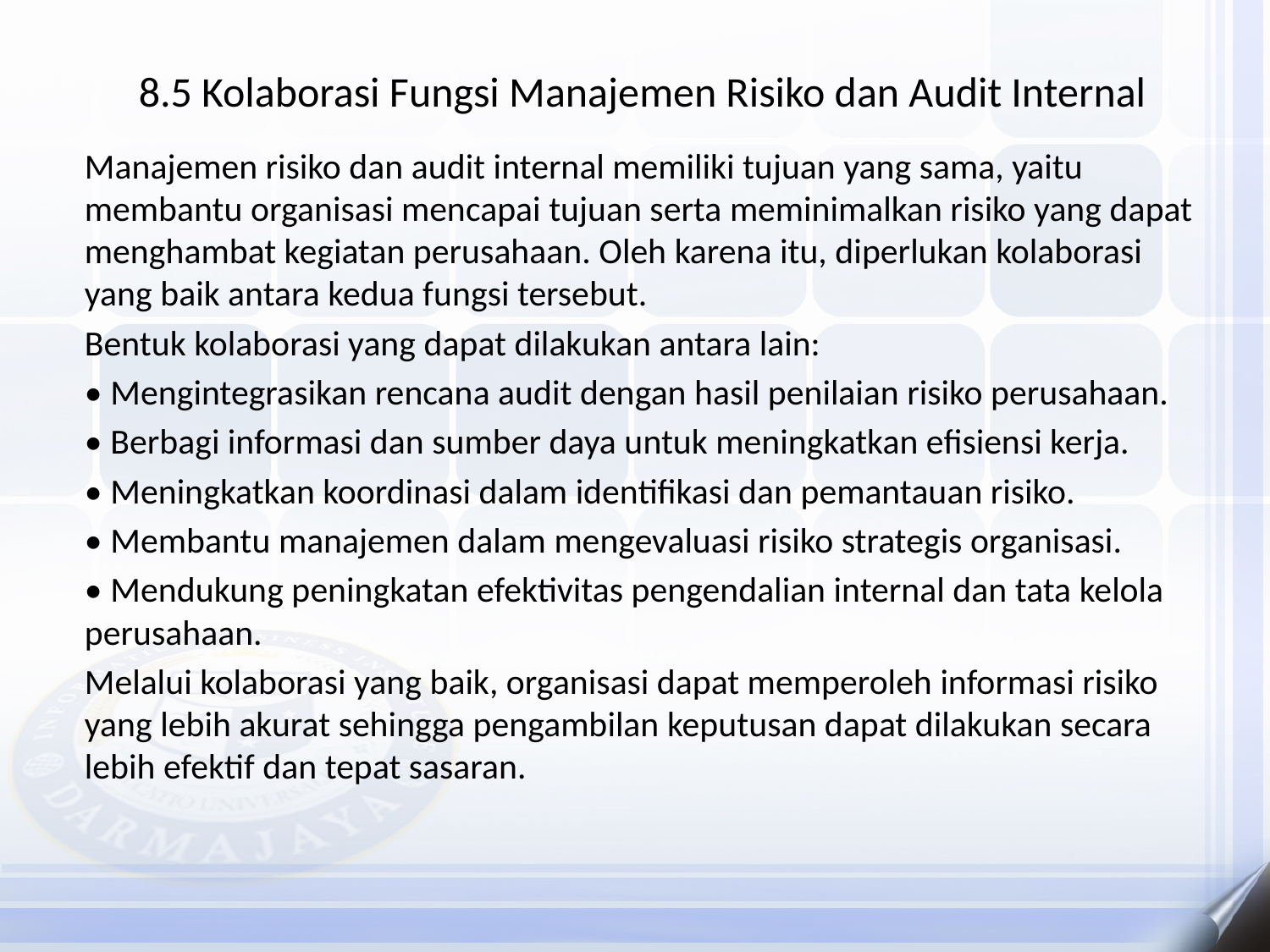

# 8.5 Kolaborasi Fungsi Manajemen Risiko dan Audit Internal
Manajemen risiko dan audit internal memiliki tujuan yang sama, yaitu membantu organisasi mencapai tujuan serta meminimalkan risiko yang dapat menghambat kegiatan perusahaan. Oleh karena itu, diperlukan kolaborasi yang baik antara kedua fungsi tersebut.
Bentuk kolaborasi yang dapat dilakukan antara lain:
• Mengintegrasikan rencana audit dengan hasil penilaian risiko perusahaan.
• Berbagi informasi dan sumber daya untuk meningkatkan efisiensi kerja.
• Meningkatkan koordinasi dalam identifikasi dan pemantauan risiko.
• Membantu manajemen dalam mengevaluasi risiko strategis organisasi.
• Mendukung peningkatan efektivitas pengendalian internal dan tata kelola perusahaan.
Melalui kolaborasi yang baik, organisasi dapat memperoleh informasi risiko yang lebih akurat sehingga pengambilan keputusan dapat dilakukan secara lebih efektif dan tepat sasaran.